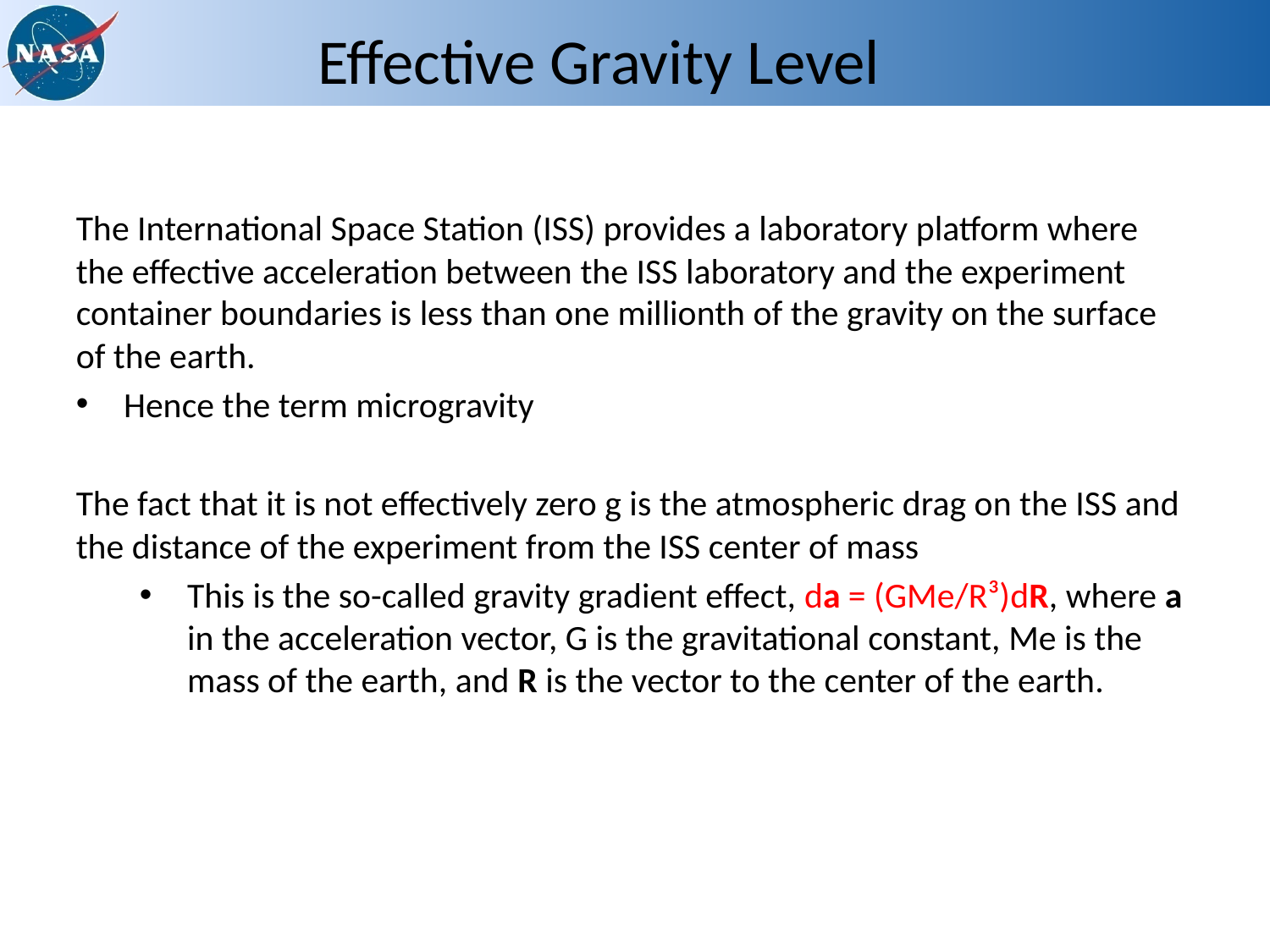

# Effective Gravity Level

The International Space Station (ISS) provides a laboratory platform where the effective acceleration between the ISS laboratory and the experiment container boundaries is less than one millionth of the gravity on the surface of the earth.
Hence the term microgravity

The fact that it is not effectively zero g is the atmospheric drag on the ISS and the distance of the experiment from the ISS center of mass
This is the so-called gravity gradient effect, da = (GMe/R³)dR, where a in the acceleration vector, G is the gravitational constant, Me is the mass of the earth, and R is the vector to the center of the earth.